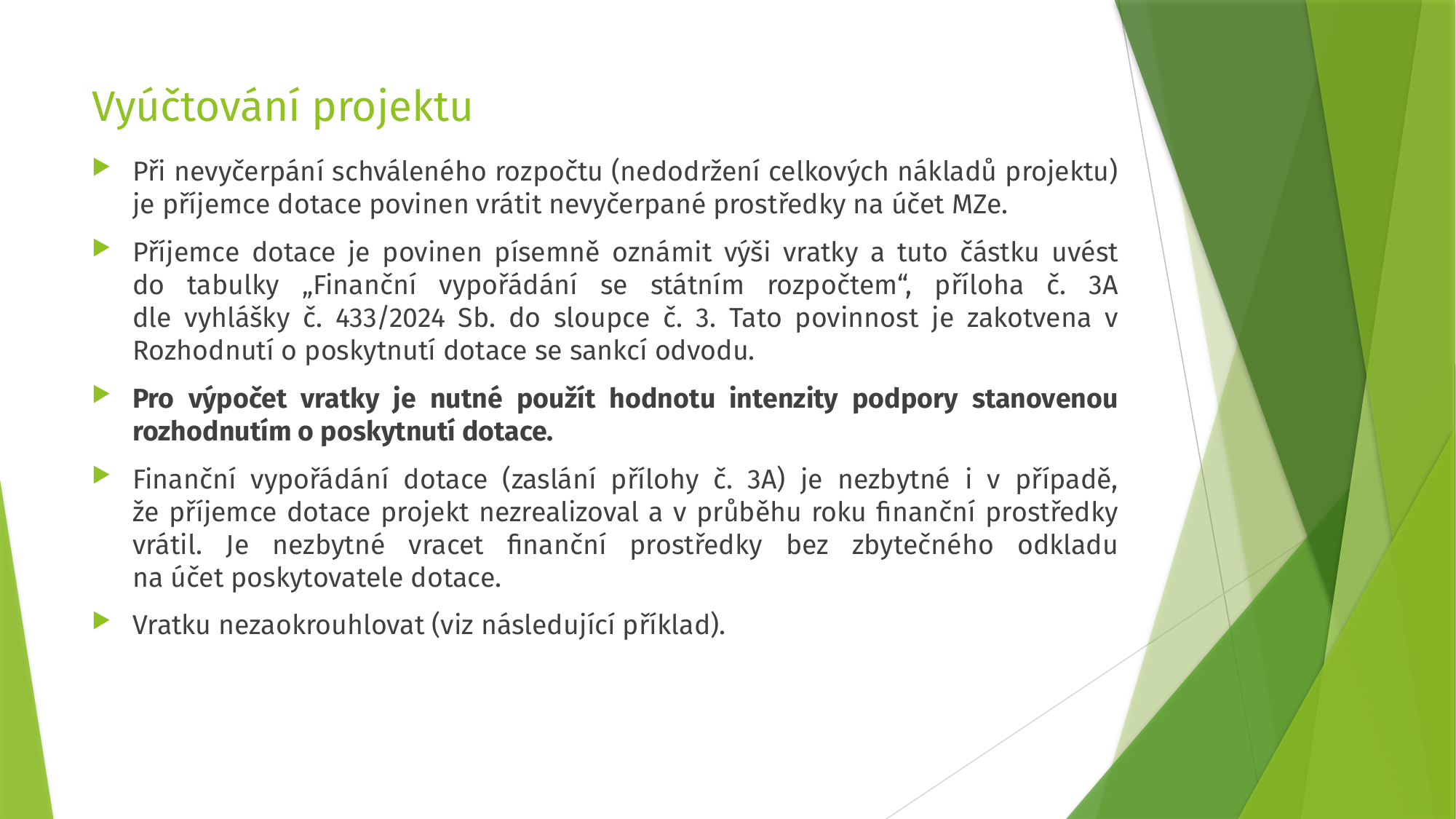

# Vyúčtování projektu
Při nevyčerpání schváleného rozpočtu (nedodržení celkových nákladů projektu) je příjemce dotace povinen vrátit nevyčerpané prostředky na účet MZe.
Příjemce dotace je povinen písemně oznámit výši vratky a tuto částku uvést
do tabulky „Finanční vypořádání se státním rozpočtem“, příloha č. 3A
dle vyhlášky č. 433/2024 Sb. do sloupce č. 3. Tato povinnost je zakotvena v Rozhodnutí o poskytnutí dotace se sankcí odvodu.
Pro výpočet vratky je nutné použít hodnotu intenzity podpory stanovenou rozhodnutím o poskytnutí dotace.
Finanční vypořádání dotace (zaslání přílohy č. 3A) je nezbytné i v případě,
že příjemce dotace projekt nezrealizoval a v průběhu roku finanční prostředky vrátil. Je nezbytné vracet finanční prostředky bez zbytečného odkladu
na účet poskytovatele dotace.
Vratku nezaokrouhlovat (viz následující příklad).